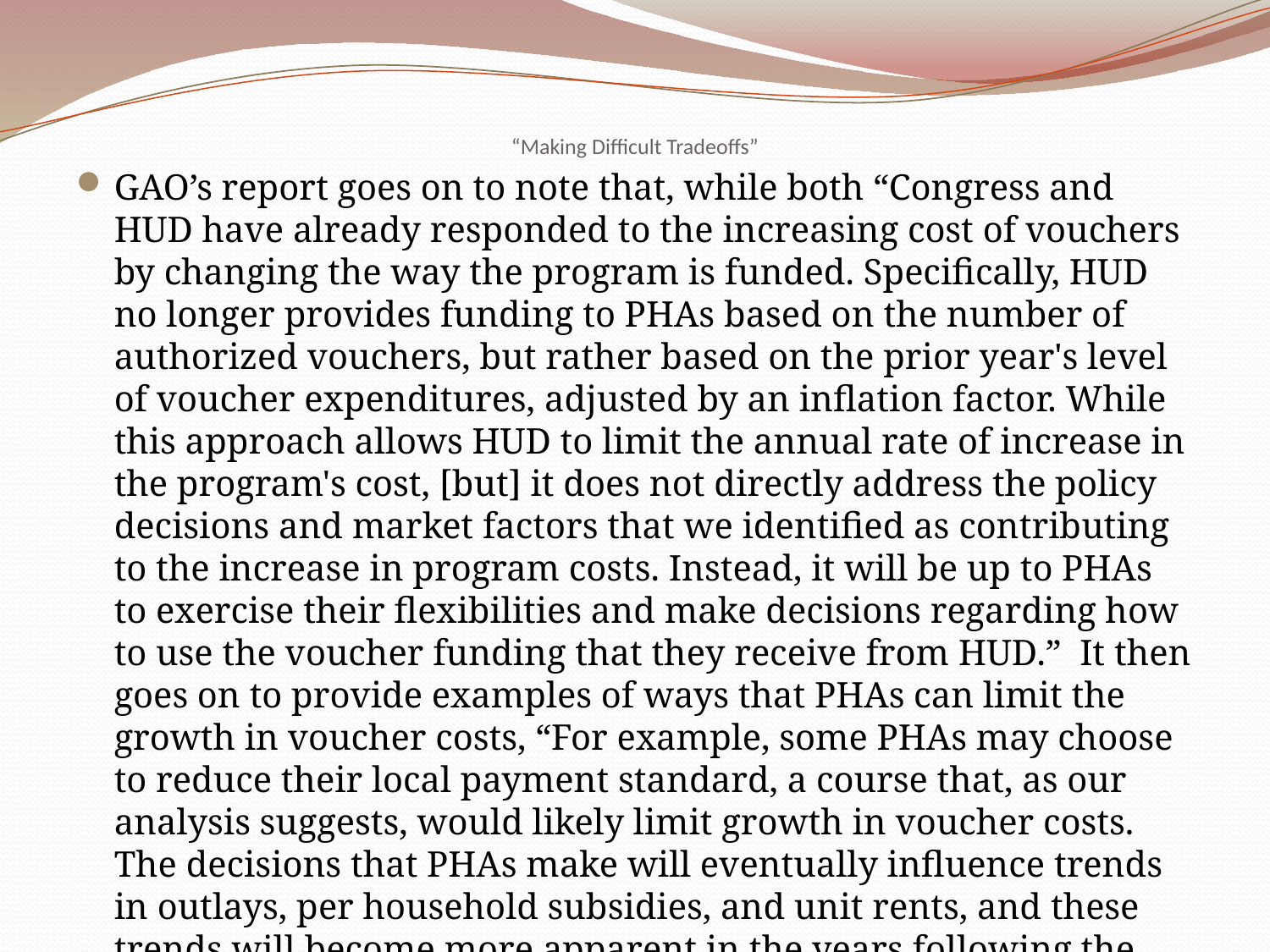

# “Making Difficult Tradeoffs”
GAO’s report goes on to note that, while both “Congress and HUD have already responded to the increasing cost of vouchers by changing the way the program is funded. Specifically, HUD no longer provides funding to PHAs based on the number of authorized vouchers, but rather based on the prior year's level of voucher expenditures, adjusted by an inflation factor. While this approach allows HUD to limit the annual rate of increase in the program's cost, [but] it does not directly address the policy decisions and market factors that we identified as contributing to the increase in program costs. Instead, it will be up to PHAs to exercise their flexibilities and make decisions regarding how to use the voucher funding that they receive from HUD.”  It then goes on to provide examples of ways that PHAs can limit the growth in voucher costs, “For example, some PHAs may choose to reduce their local payment standard, a course that, as our analysis suggests, would likely limit growth in voucher costs. The decisions that PHAs make will eventually influence trends in outlays, per household subsidies, and unit rents, and these trends will become more apparent in the years following the period covered by our analysis.”